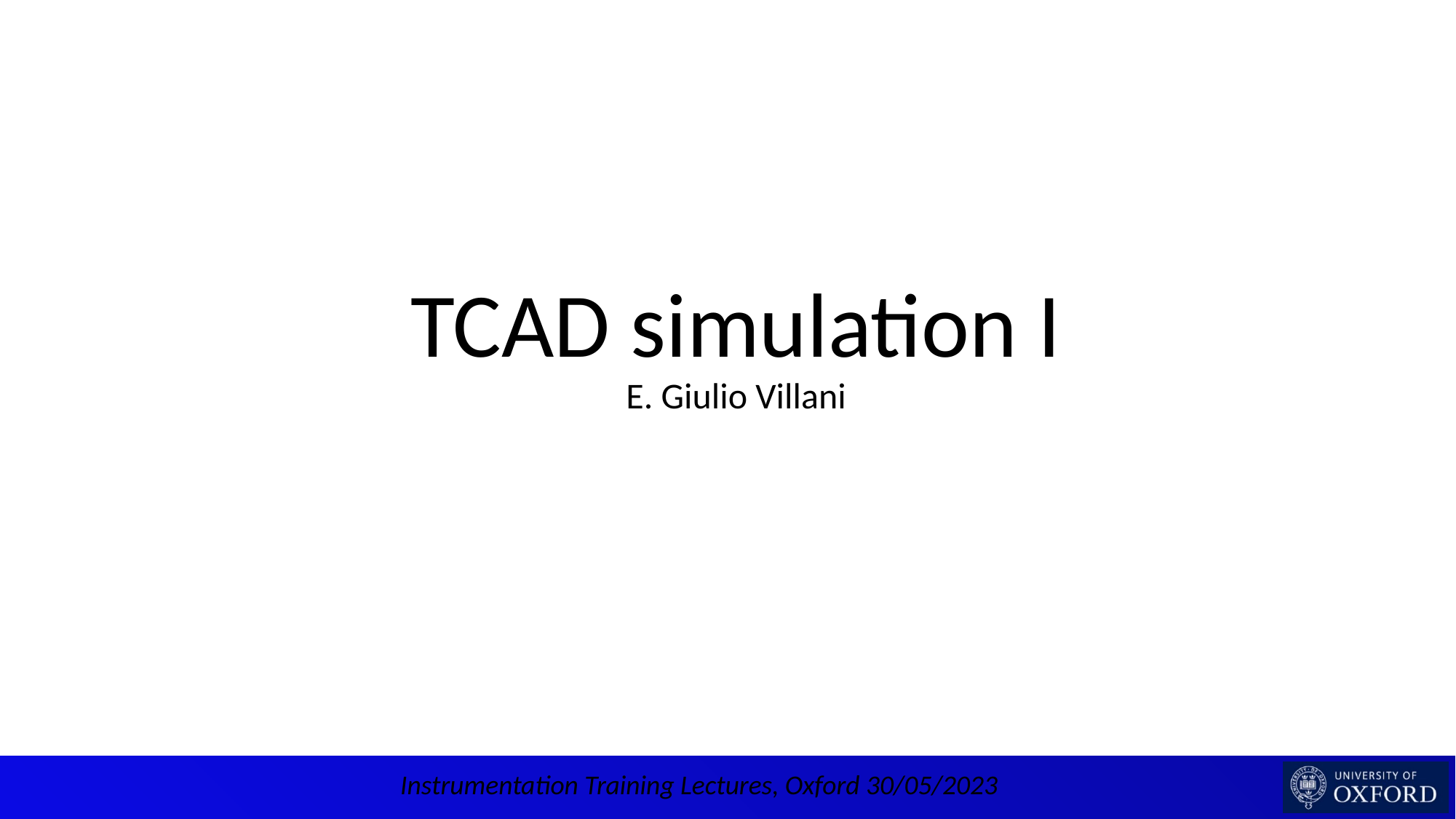

# TCAD simulation I E. Giulio Villani
1
Instrumentation Training Lectures, Oxford 30/05/2023